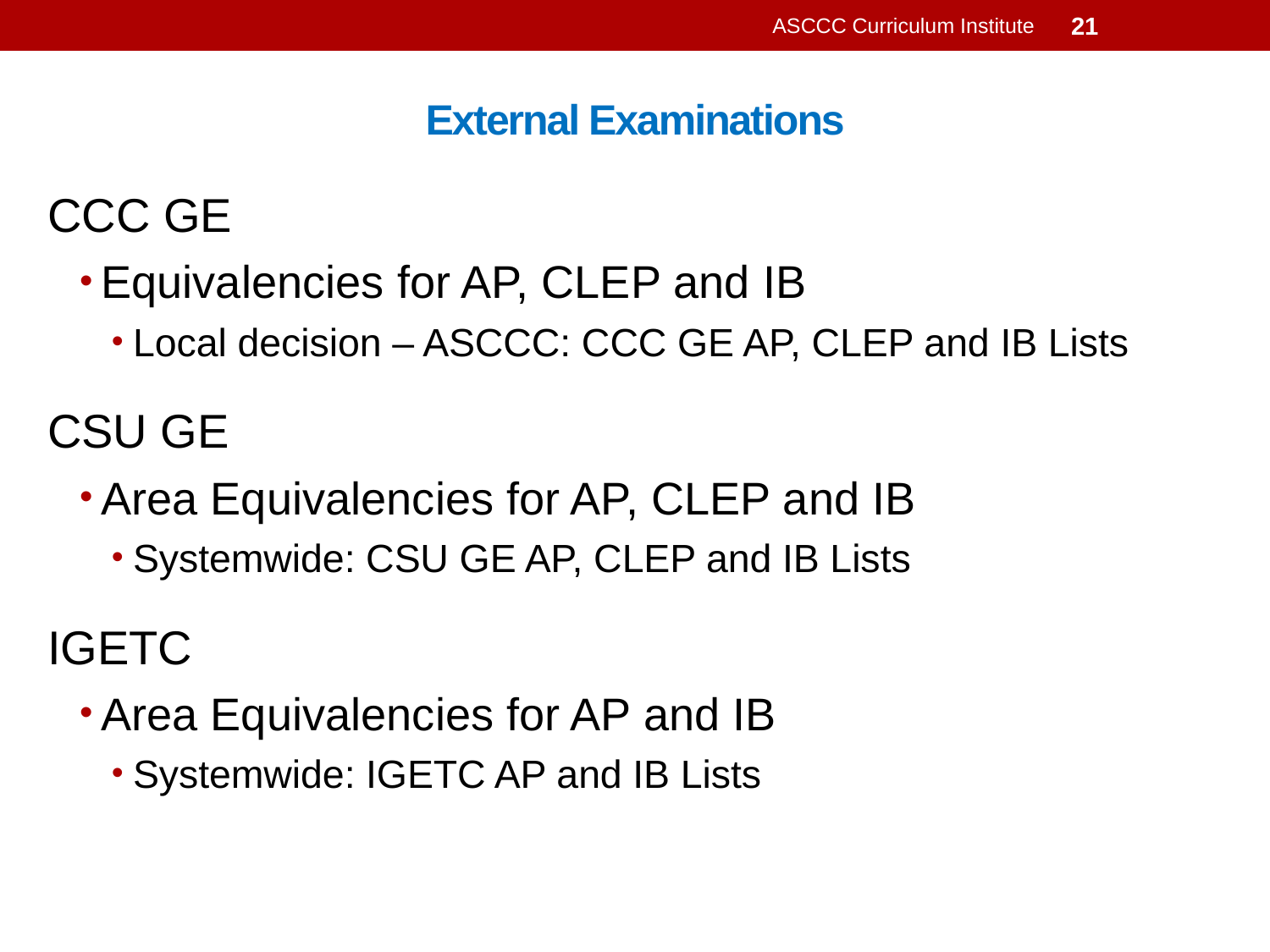

ASCCC Curriculum Institute
21
# External Examinations
CCC GE
Equivalencies for AP, CLEP and IB
Local decision – ASCCC: CCC GE AP, CLEP and IB Lists

CSU GE
Area Equivalencies for AP, CLEP and IB
Systemwide: CSU GE AP, CLEP and IB Lists

IGETC
Area Equivalencies for AP and IB
Systemwide: IGETC AP and IB Lists